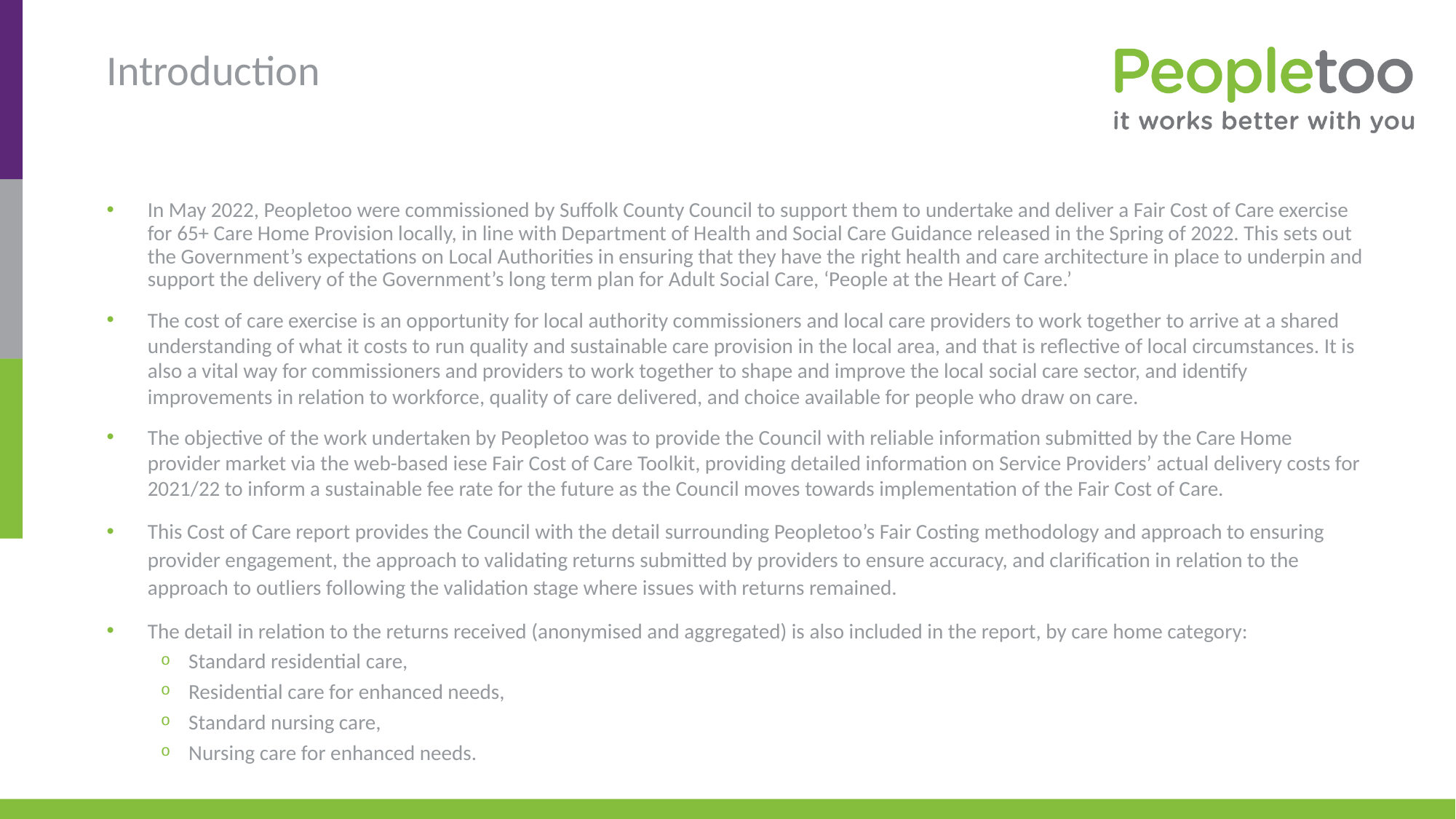

# Introduction
In May 2022, Peopletoo were commissioned by Suffolk County Council to support them to undertake and deliver a Fair Cost of Care exercise for 65+ Care Home Provision locally, in line with Department of Health and Social Care Guidance released in the Spring of 2022. This sets out the Government’s expectations on Local Authorities in ensuring that they have the right health and care architecture in place to underpin and support the delivery of the Government’s long term plan for Adult Social Care, ‘People at the Heart of Care.’
The cost of care exercise is an opportunity for local authority commissioners and local care providers to work together to arrive at a shared understanding of what it costs to run quality and sustainable care provision in the local area, and that is reflective of local circumstances. It is also a vital way for commissioners and providers to work together to shape and improve the local social care sector, and identify improvements in relation to workforce, quality of care delivered, and choice available for people who draw on care.
The objective of the work undertaken by Peopletoo was to provide the Council with reliable information submitted by the Care Home provider market via the web-based iese Fair Cost of Care Toolkit, providing detailed information on Service Providers’ actual delivery costs for 2021/22 to inform a sustainable fee rate for the future as the Council moves towards implementation of the Fair Cost of Care.
This Cost of Care report provides the Council with the detail surrounding Peopletoo’s Fair Costing methodology and approach to ensuring provider engagement, the approach to validating returns submitted by providers to ensure accuracy, and clarification in relation to the approach to outliers following the validation stage where issues with returns remained.
The detail in relation to the returns received (anonymised and aggregated) is also included in the report, by care home category:
Standard residential care,
Residential care for enhanced needs,
Standard nursing care,
Nursing care for enhanced needs.